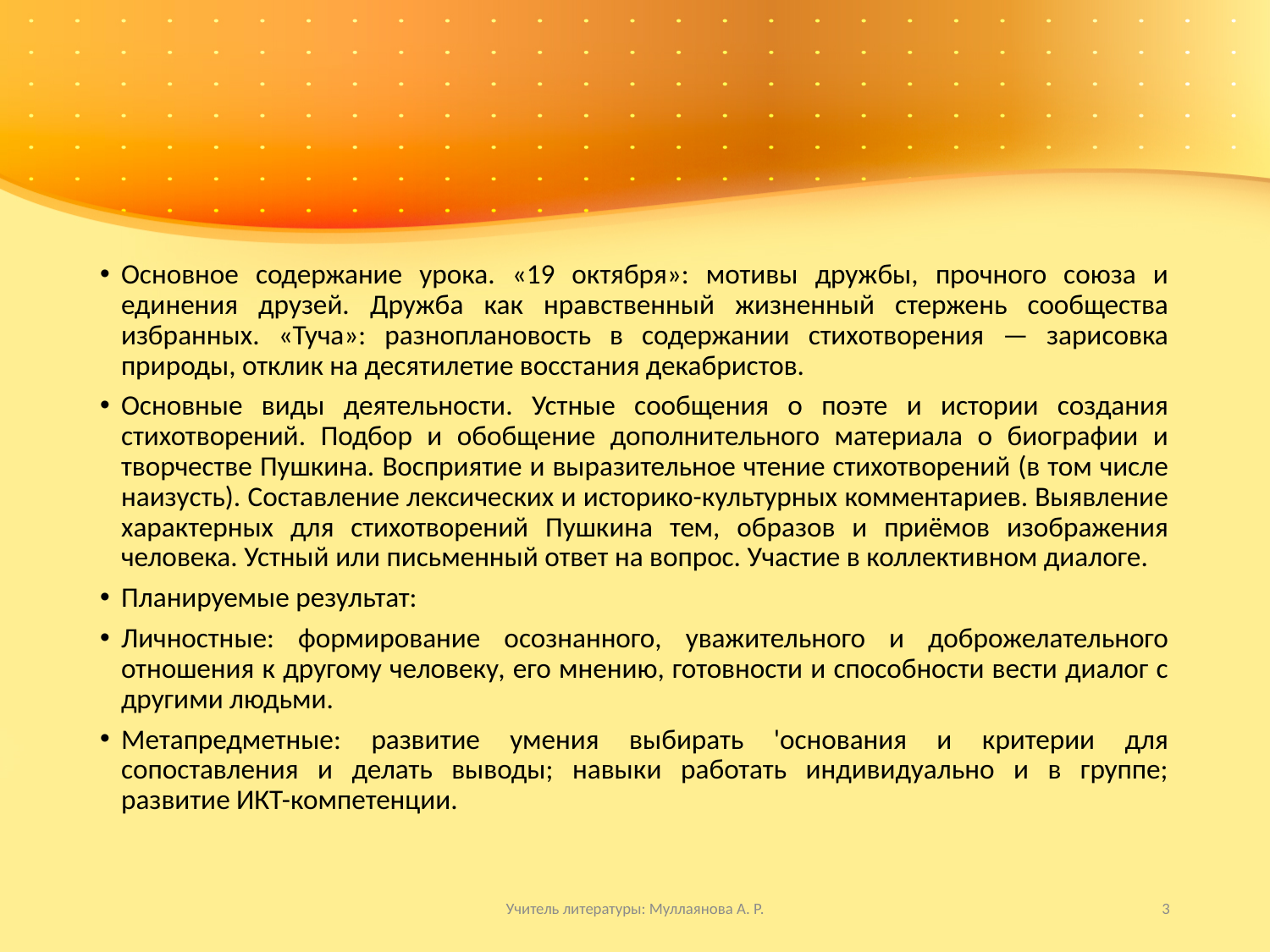

#
Основное содержание урока. «19 октября»: мотивы дружбы, прочного союза и единения друзей. Дружба как нравственный жизненный стержень сообщества избранных. «Туча»: разноплановость в содержании стихотворения — зарисовка природы, отклик на десятилетие восстания декабристов.
Основные виды деятельности. Устные сообщения о поэте и истории создания стихотворений. Подбор и обобщение дополнительного материала о биографии и творчестве Пушкина. Восприятие и выразительное чтение стихотворений (в том числе наизусть). Составление лексических и историко-культурных комментариев. Выявление характерных для стихотворений Пушкина тем, образов и приёмов изображения человека. Устный или письменный ответ на вопрос. Участие в коллективном диалоге.
Планируемые результат:
Личностные: формирование осознанного, уважительного и доброжелательного отношения к другому человеку, его мнению, готовности и способности вести диалог с другими людьми.
Метапредметные: развитие умения выбирать 'основания и критерии для сопоставления и делать выводы; навыки работать индивидуально и в группе; развитие ИКТ-компетенции.
Учитель литературы: Муллаянова А. Р.
3